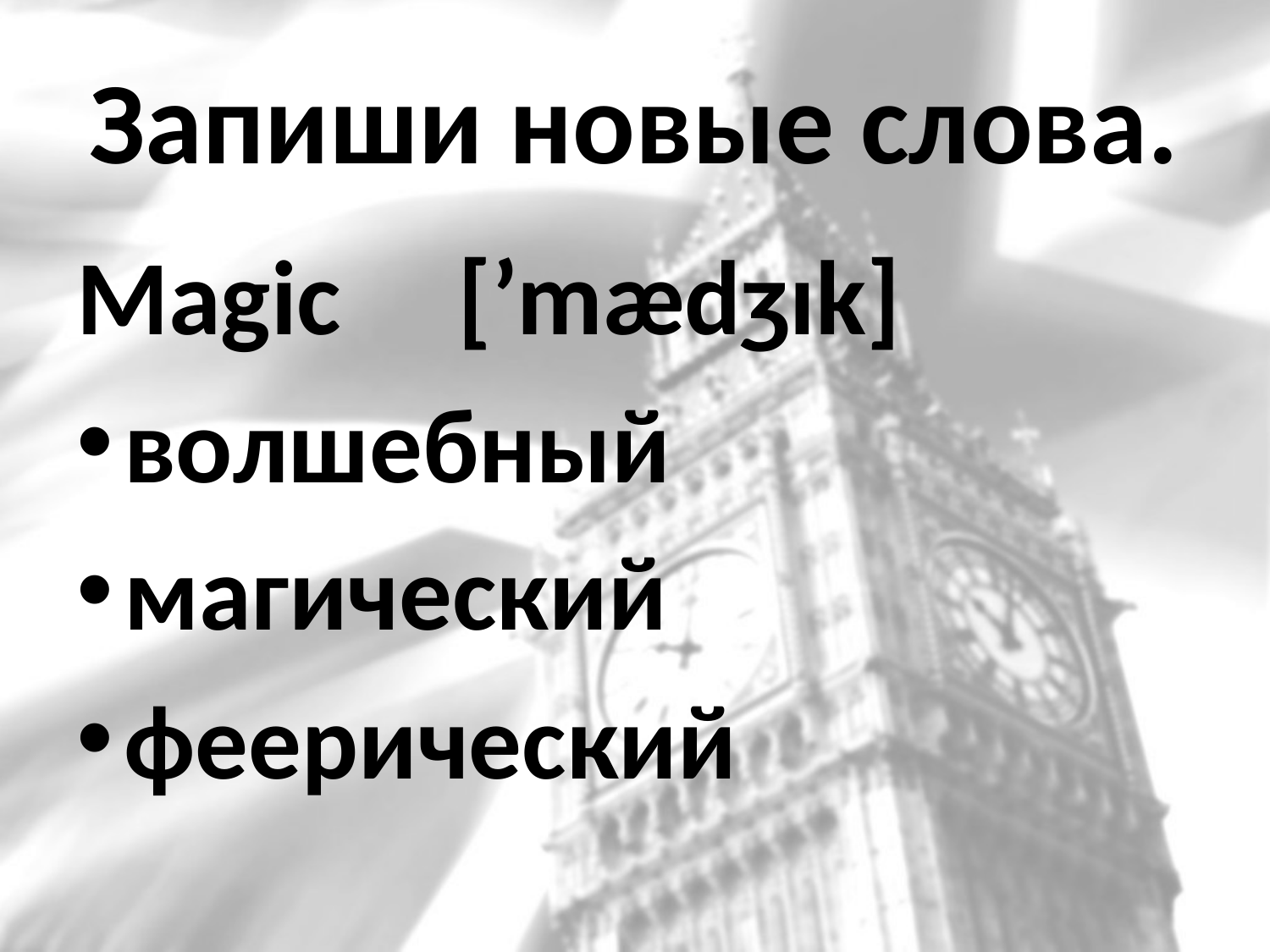

# Запиши новые слова.
Magic	[’mædʒɪk]
волшебный
магический
феерический